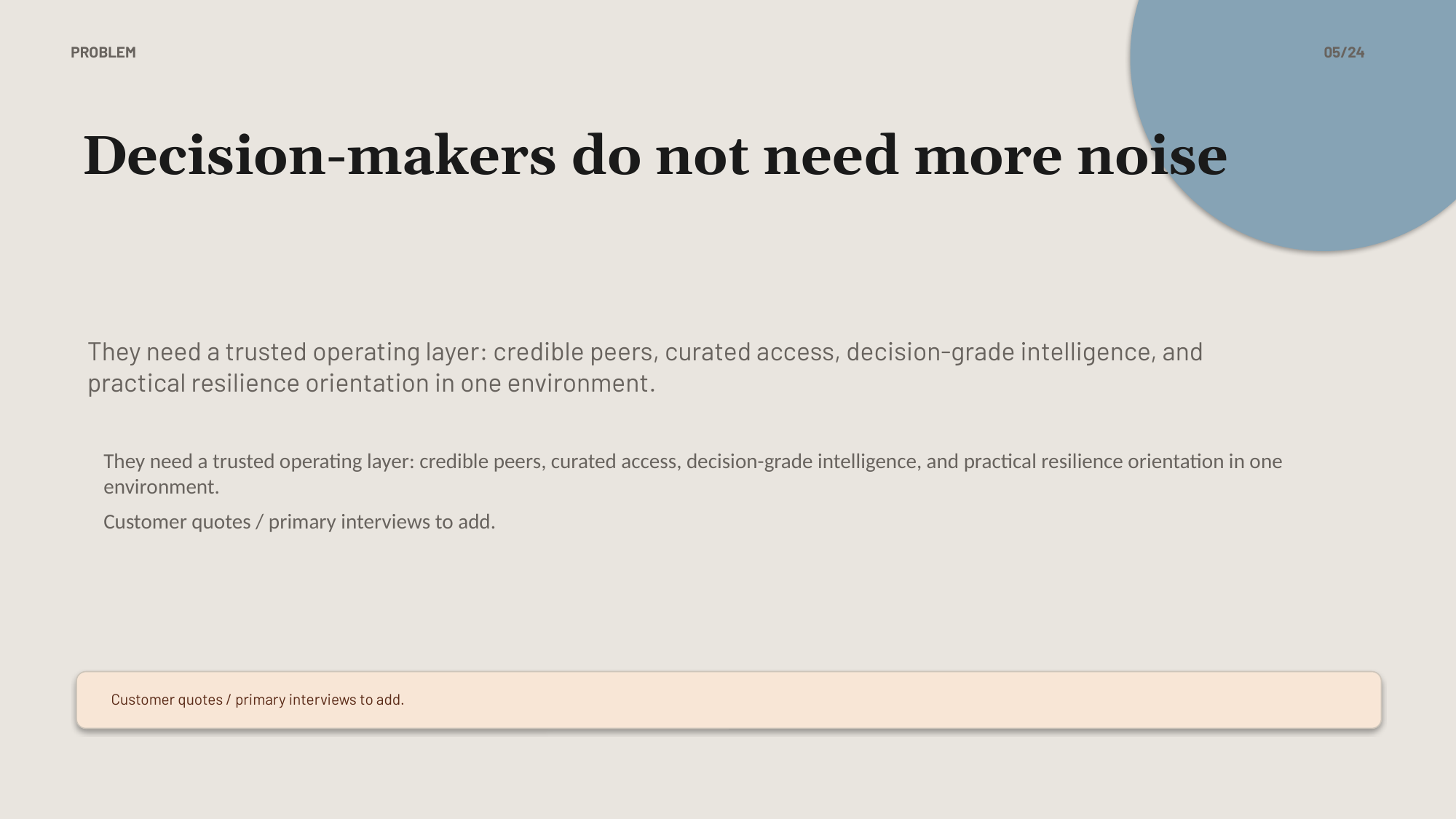

PROBLEM
05/24
Decision-makers do not need more noise
They need a trusted operating layer: credible peers, curated access, decision-grade intelligence, and practical resilience orientation in one environment.
They need a trusted operating layer: credible peers, curated access, decision-grade intelligence, and practical resilience orientation in one environment.
Customer quotes / primary interviews to add.

Customer quotes / primary interviews to add.